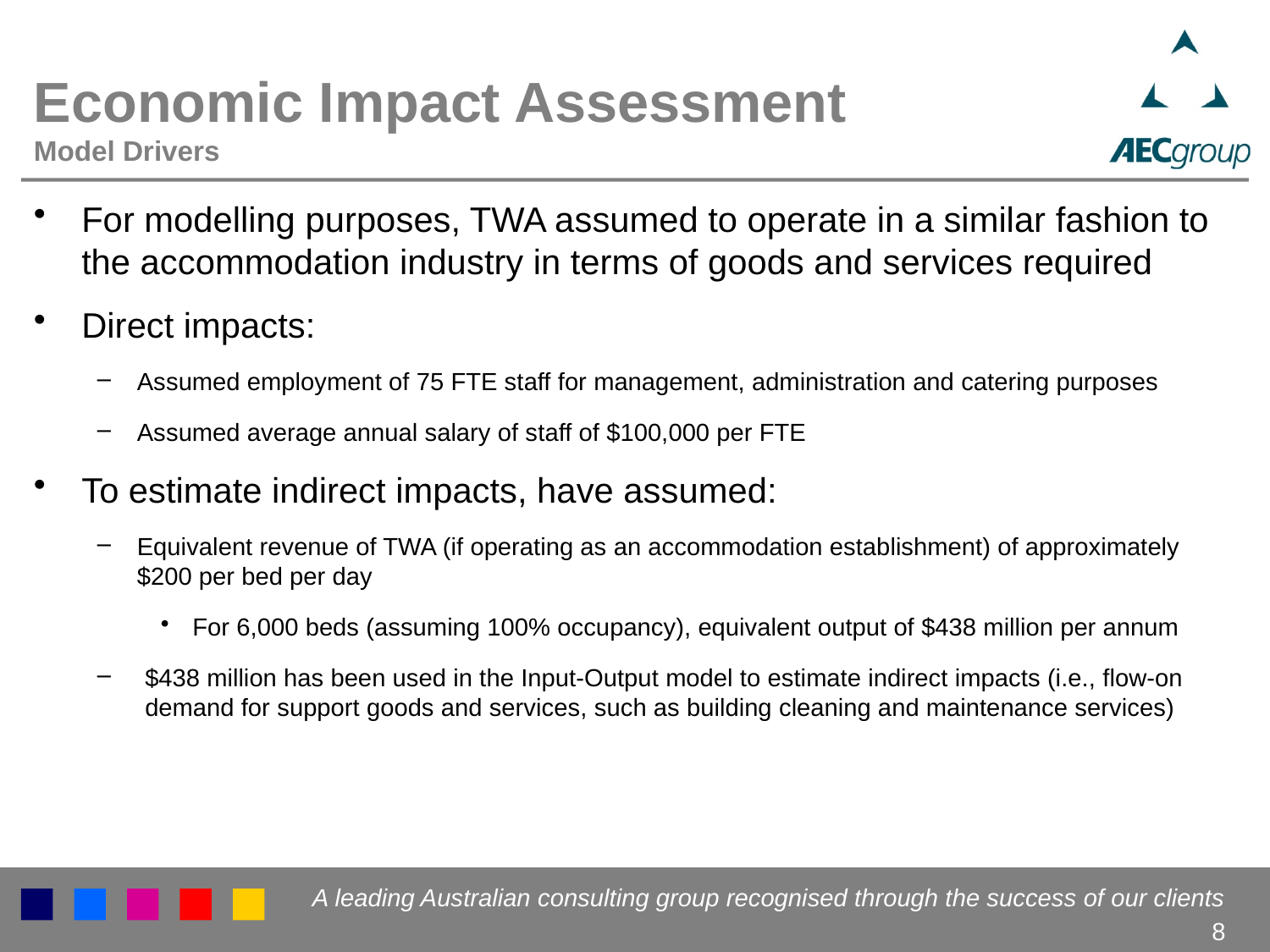

# Economic Impact Assessment Model Drivers
For modelling purposes, TWA assumed to operate in a similar fashion to the accommodation industry in terms of goods and services required
Direct impacts:
Assumed employment of 75 FTE staff for management, administration and catering purposes
Assumed average annual salary of staff of $100,000 per FTE
To estimate indirect impacts, have assumed:
Equivalent revenue of TWA (if operating as an accommodation establishment) of approximately $200 per bed per day
For 6,000 beds (assuming 100% occupancy), equivalent output of $438 million per annum
$438 million has been used in the Input-Output model to estimate indirect impacts (i.e., flow-on demand for support goods and services, such as building cleaning and maintenance services)
8